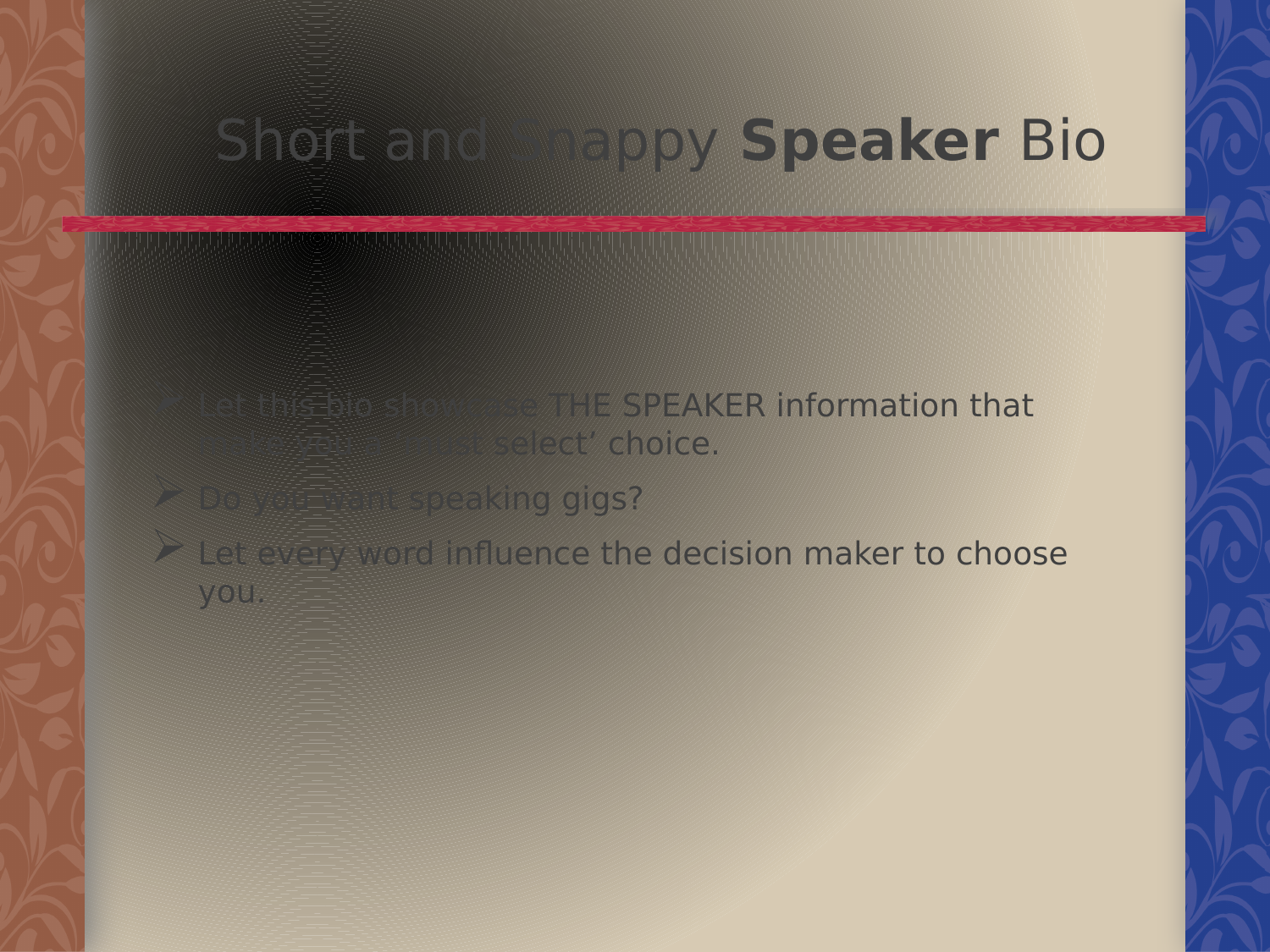

# Short and Snappy Speaker Bio
Let this bio showcase THE SPEAKER information that make you a ‘must select’ choice.
Do you want speaking gigs?
Let every word influence the decision maker to choose you.